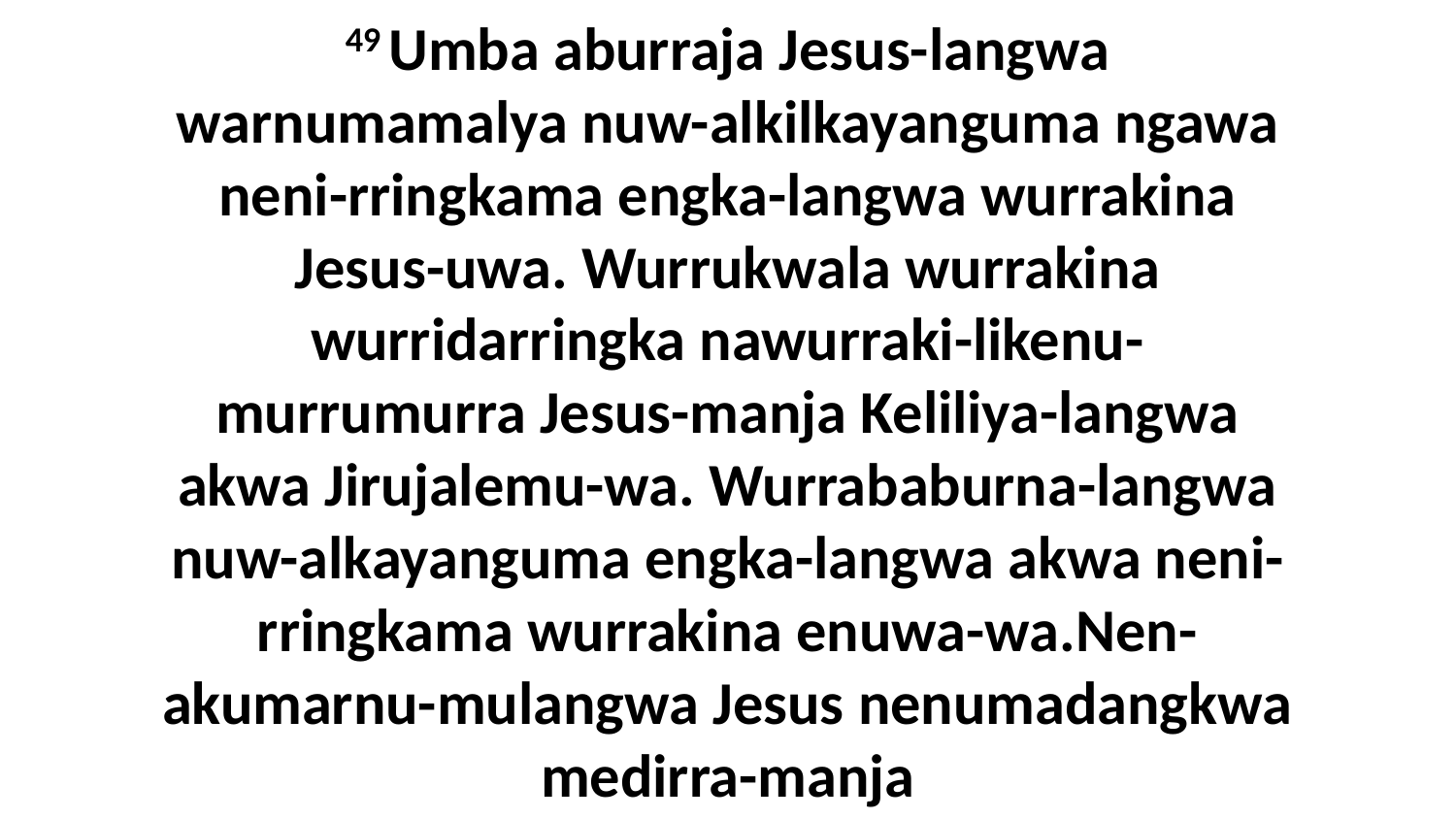

49 Umba aburraja Jesus-langwa warnumamalya nuw-alkilkayanguma ngawa neni-rringkama engka-langwa wurrakina Jesus-uwa. Wurrukwala wurrakina wurridarringka nawurraki-likenu-murrumurra Jesus-manja Keliliya-langwa akwa Jirujalemu-wa. Wurrababurna-langwa nuw-alkayanguma engka-langwa akwa neni-rringkama wurrakina enuwa-wa.Nen-akumarnu-mulangwa Jesus nenumadangkwa medirra-manja